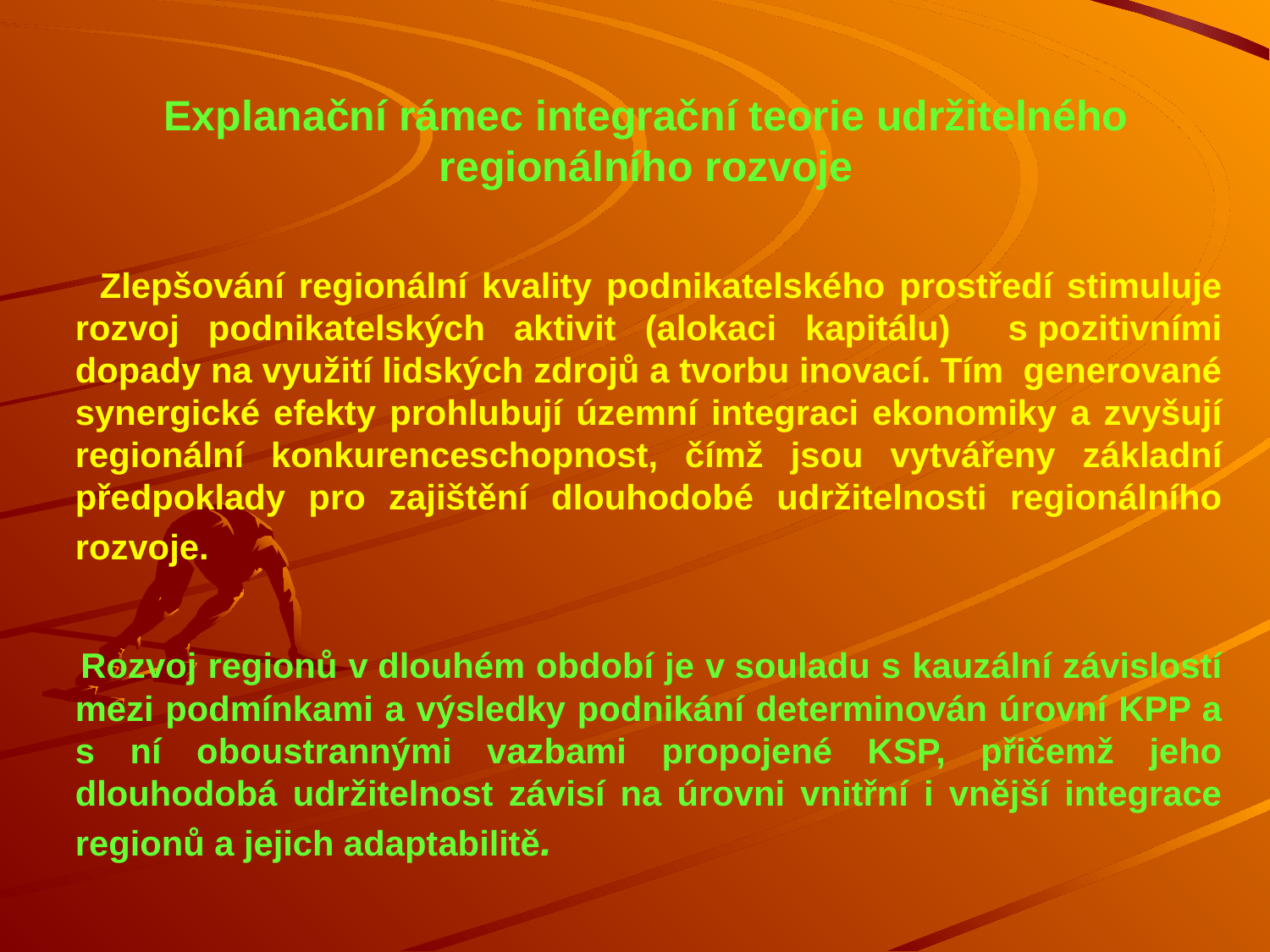

# Explanační rámec integrační teorie udržitelného regionálního rozvoje

     Zlepšování regionální kvality podnikatelského prostředí stimuluje rozvoj podnikatelských aktivit (alokaci kapitálu)  s pozitivními dopady na využití lidských zdrojů a tvorbu inovací. Tím  generované synergické efekty prohlubují územní integraci ekonomiky a zvyšují regionální konkurenceschopnost, čímž jsou vytvářeny základní předpoklady pro zajištění dlouhodobé udržitelnosti regionálního rozvoje.

    Rozvoj regionů v dlouhém období je v souladu s kauzální závislostí mezi podmínkami a výsledky podnikání determinován úrovní KPP a s ní oboustrannými vazbami propojené KSP, přičemž jeho dlouhodobá udržitelnost závisí na úrovni vnitřní i vnější integrace regionů a jejich adaptabilitě.